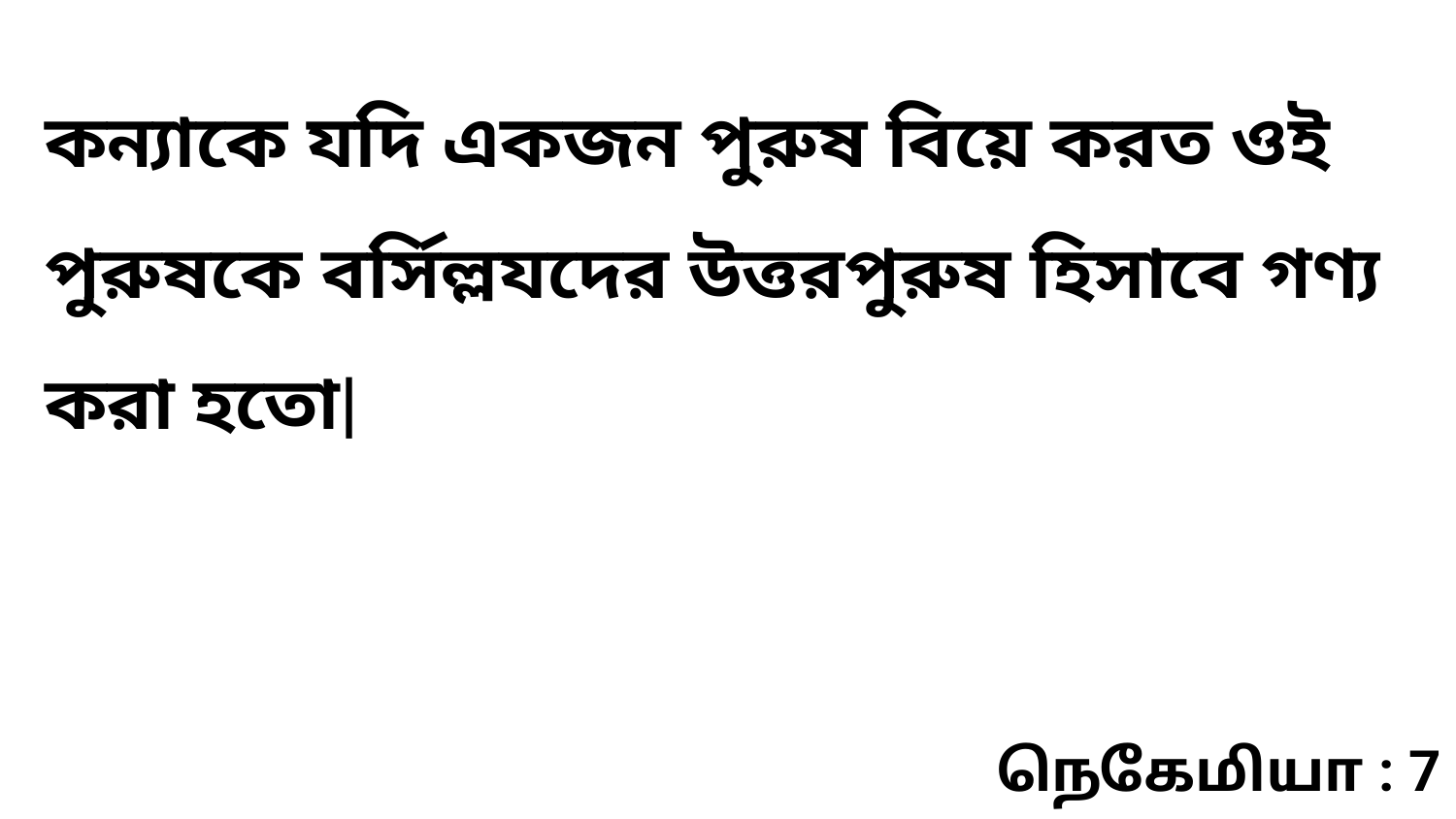

কন্যাকে যদি একজন পুরুষ বিয়ে করত ওই পুরুষকে বর্সিল্লযদের উত্তরপুরুষ হিসাবে গণ্য করা হতো|
நெகேமியா : 7